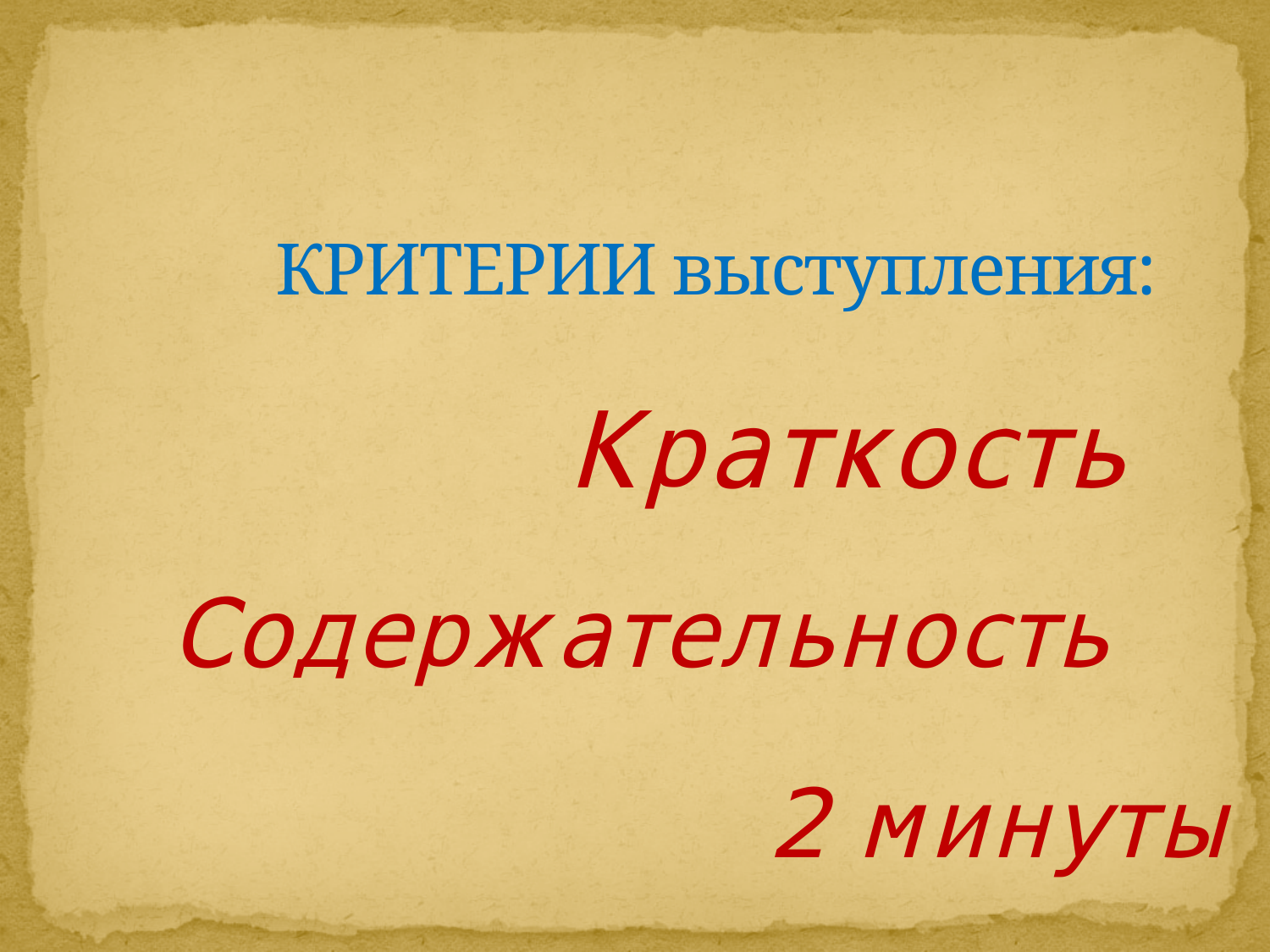

# КРИТЕРИИ выступления:
Краткость
Содержательность
2 минуты